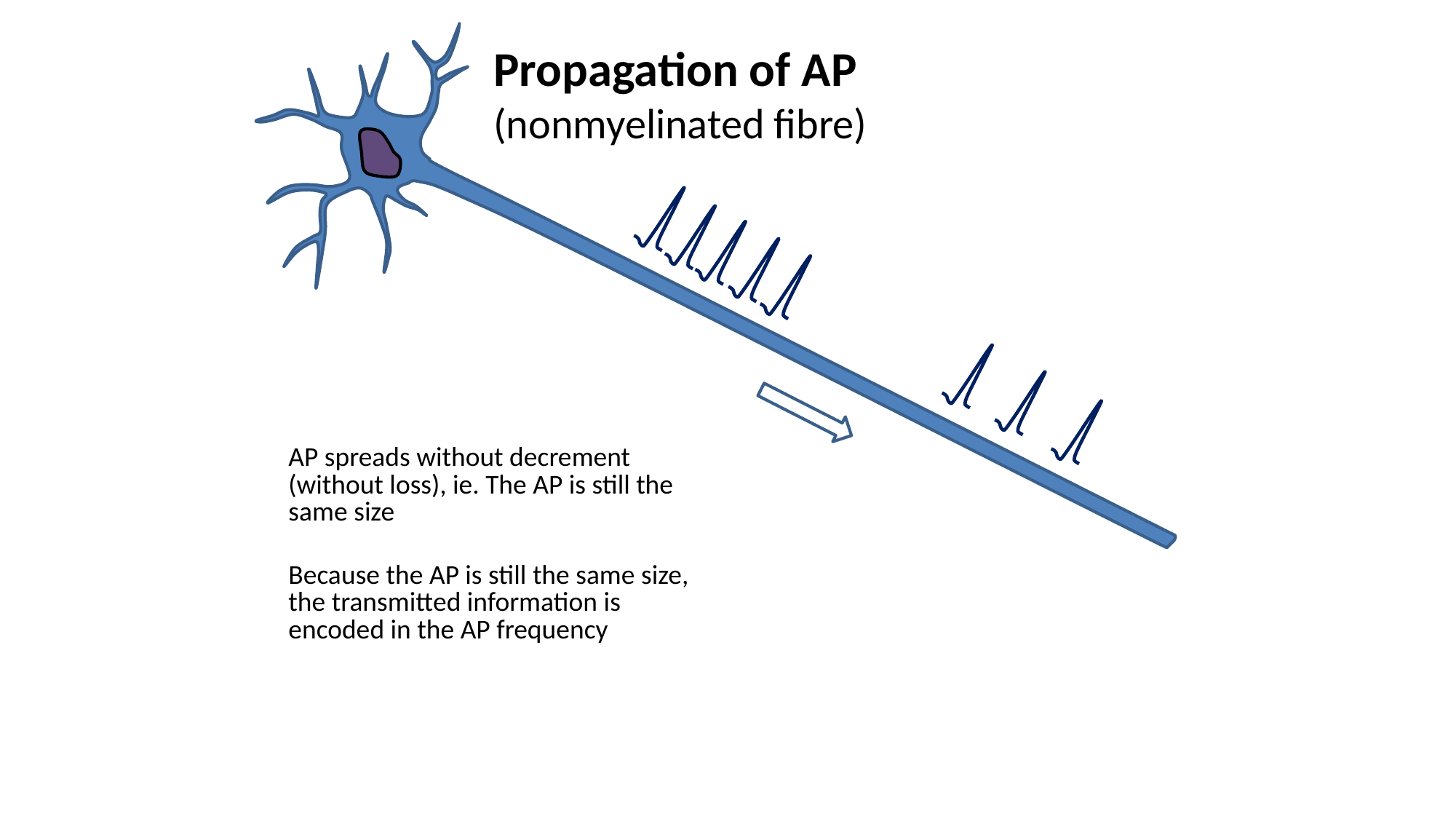

Propagation of AP
(nonmyelinated fibre)

AP spreads without decrement (without loss), ie. The AP is still the same size

Because the AP is still the same size, the transmitted information is encoded in the AP frequency